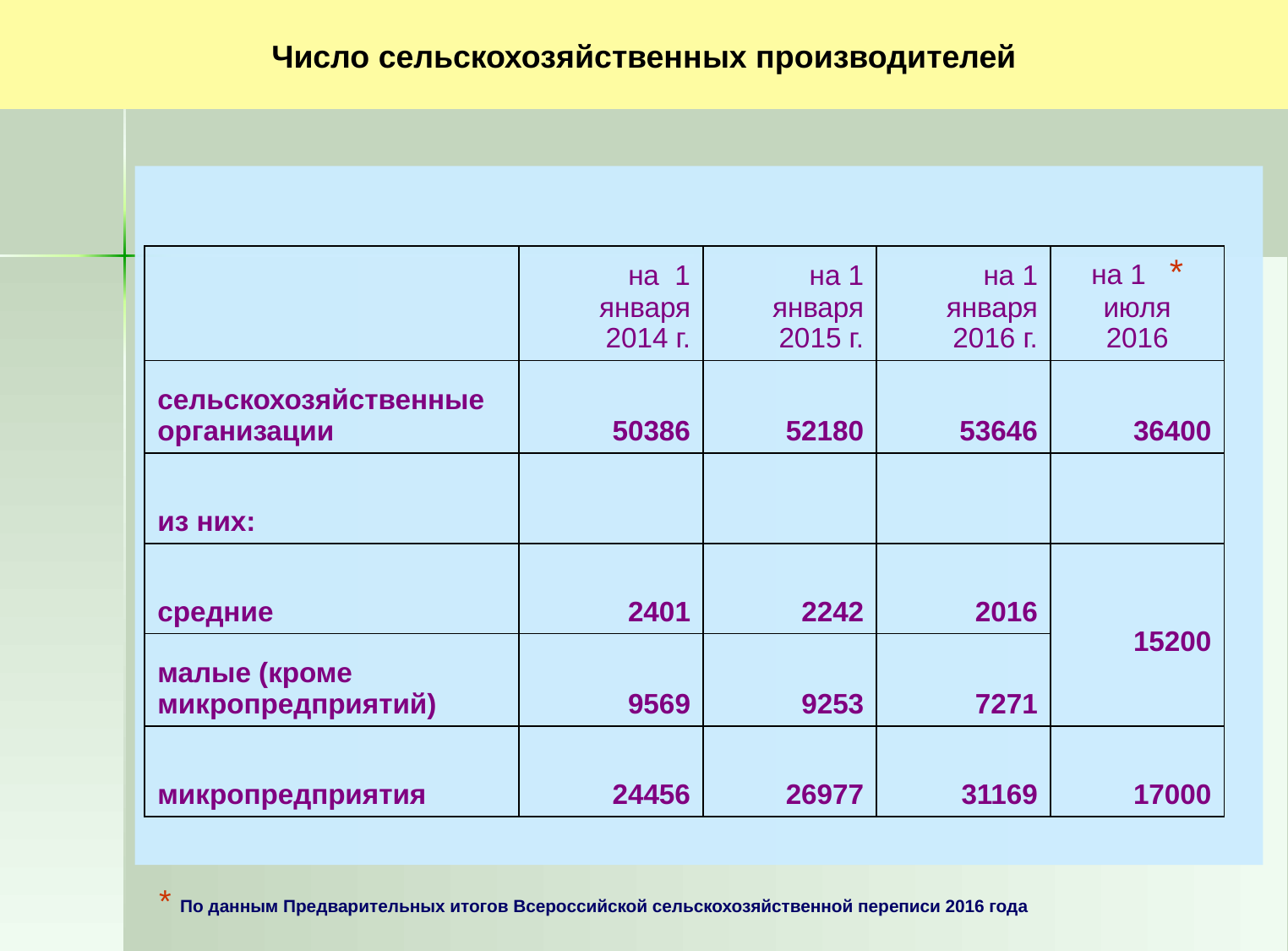

Число сельскохозяйственных производителей

|  | на 1 января 2014 г. | на 1 января 2015 г. | на 1 января 2016 г. | на 1 \* июля 2016 |
| --- | --- | --- | --- | --- |
| сельскохозяйственные организации | 50386 | 52180 | 53646 | 36400 |
| из них: |  |  |  |  |
| средние | 2401 | 2242 | 2016 | 15200 |
| малые (кроме микропредприятий) | 9569 | 9253 | 7271 |  |
| микропредприятия | 24456 | 26977 | 31169 | 17000 |
* По данным Предварительных итогов Всероссийской сельскохозяйственной переписи 2016 года